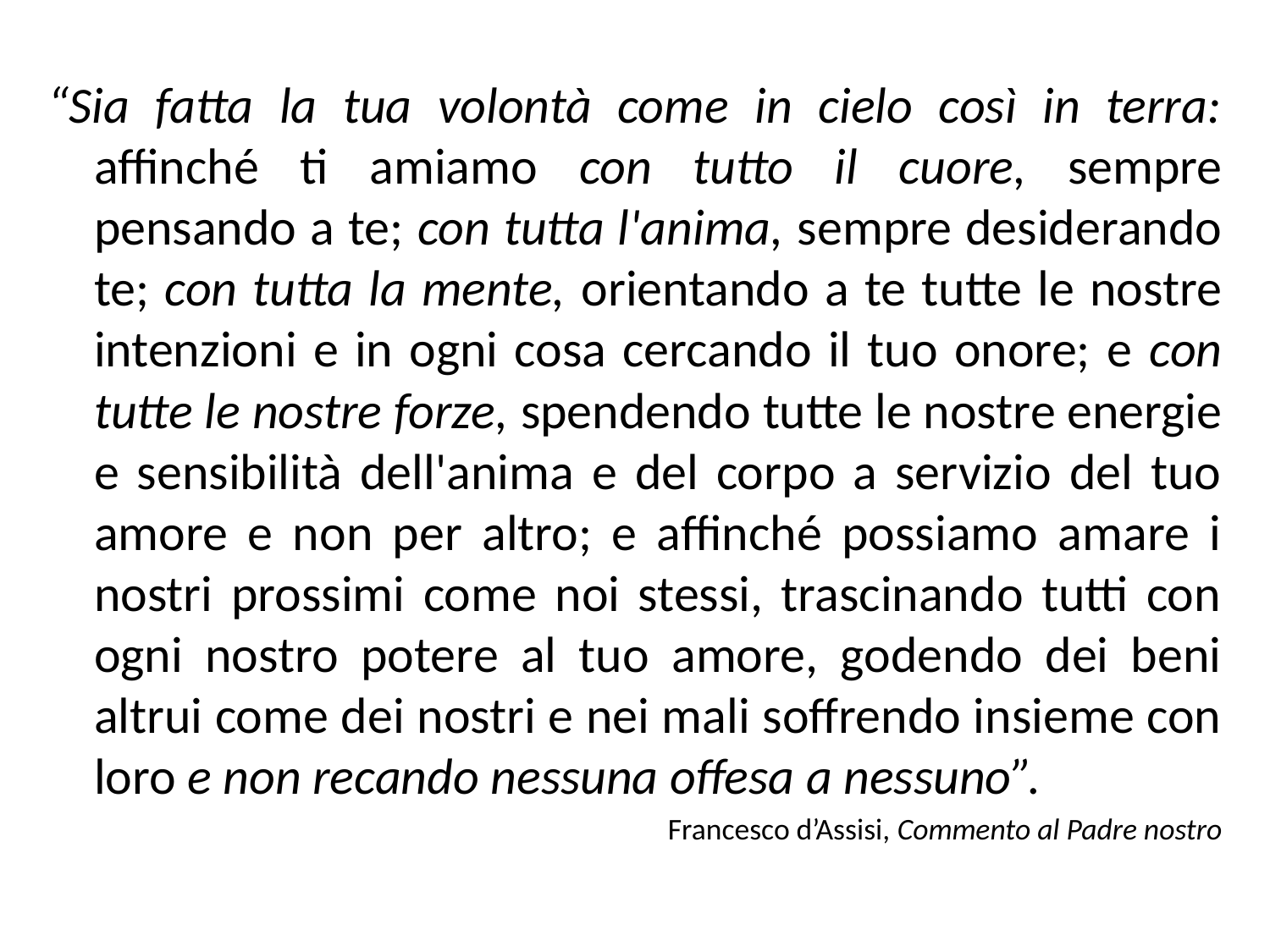

“Sia fatta la tua volontà come in cielo così in terra: affinché ti amiamo con tutto il cuore, sempre pensando a te; con tutta l'anima, sempre desiderando te; con tutta la mente, orientando a te tutte le nostre intenzioni e in ogni cosa cercando il tuo onore; e con tutte le nostre forze, spendendo tutte le nostre energie e sensibilità dell'anima e del corpo a servizio del tuo amore e non per altro; e affinché possiamo amare i nostri prossimi come noi stessi, trascinando tutti con ogni nostro potere al tuo amore, godendo dei beni altrui come dei nostri e nei mali soffrendo insieme con loro e non recando nessuna offesa a nessuno”.
Francesco d’Assisi, Commento al Padre nostro